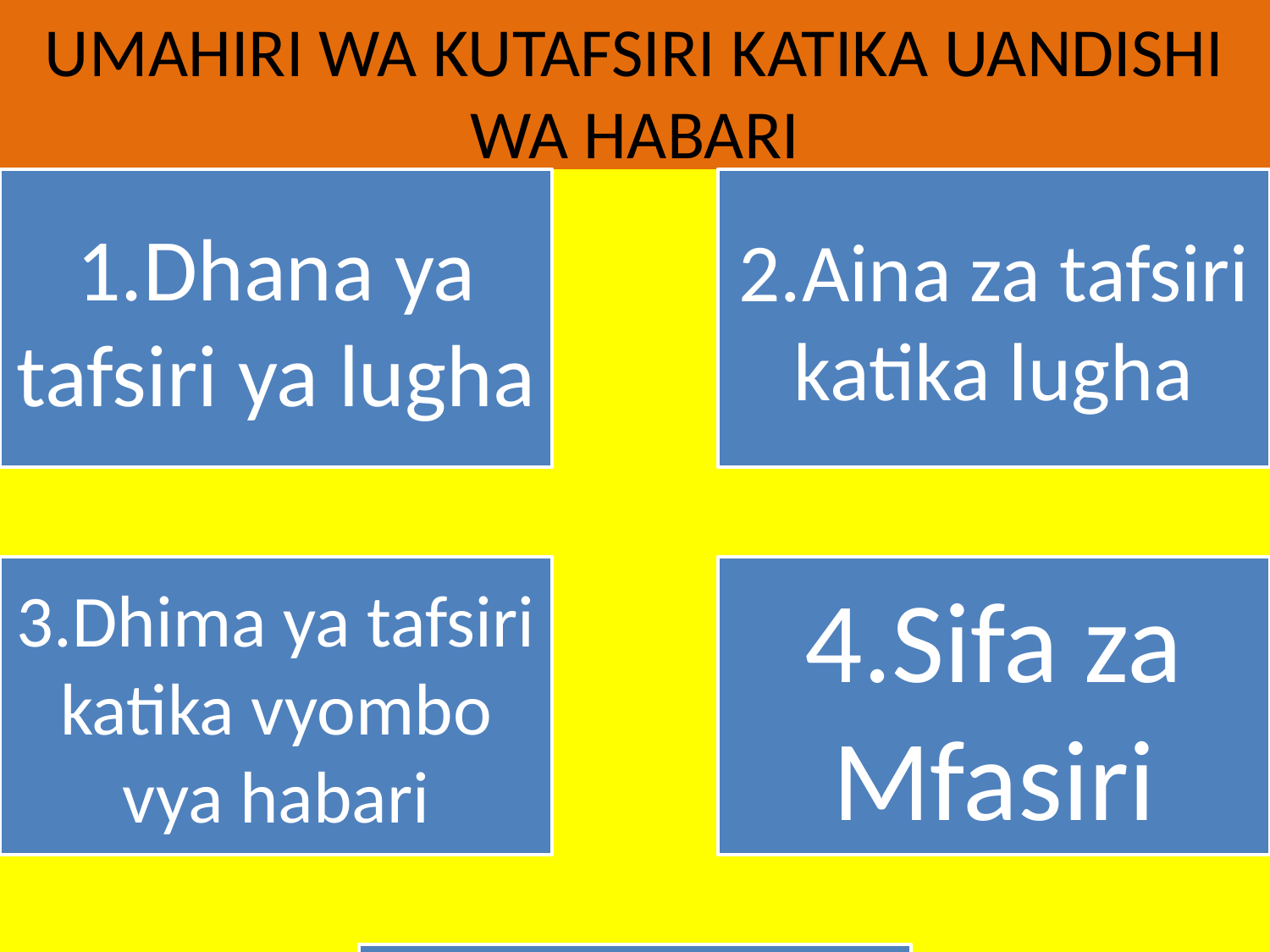

# UMAHIRI WA KUTAFSIRI KATIKA UANDISHI WA HABARI
1.Dhana ya tafsiri ya lugha
2.Aina za tafsiri katika lugha
3.Dhima ya tafsiri katika vyombo vya habari
4.Sifa za Mfasiri